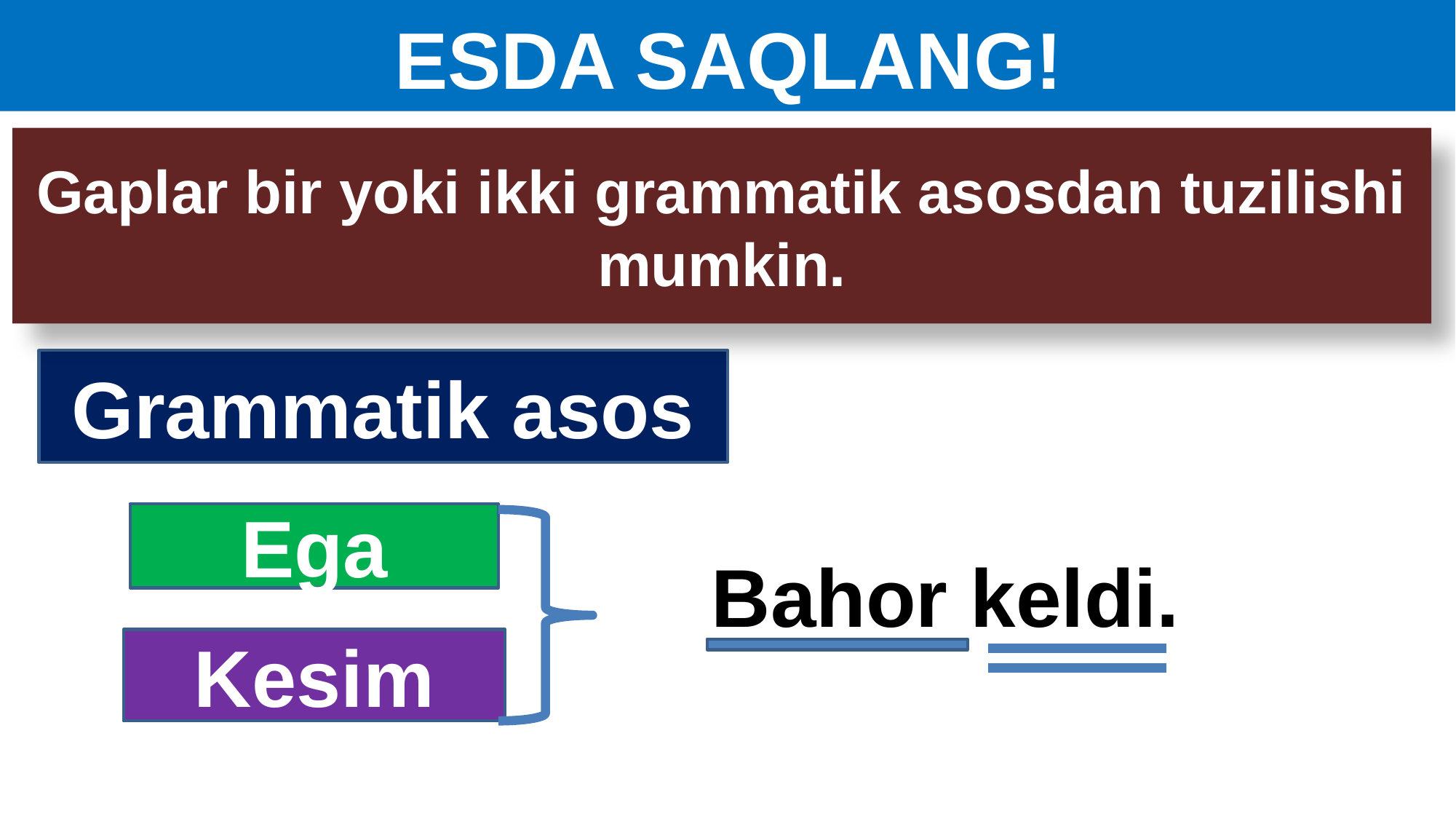

# ESDA SAQLANG!
Gaplar bir yoki ikki grammatik asosdan tuzilishi mumkin.
Grammatik asos

Ega

Bahor keldi.

Kesim